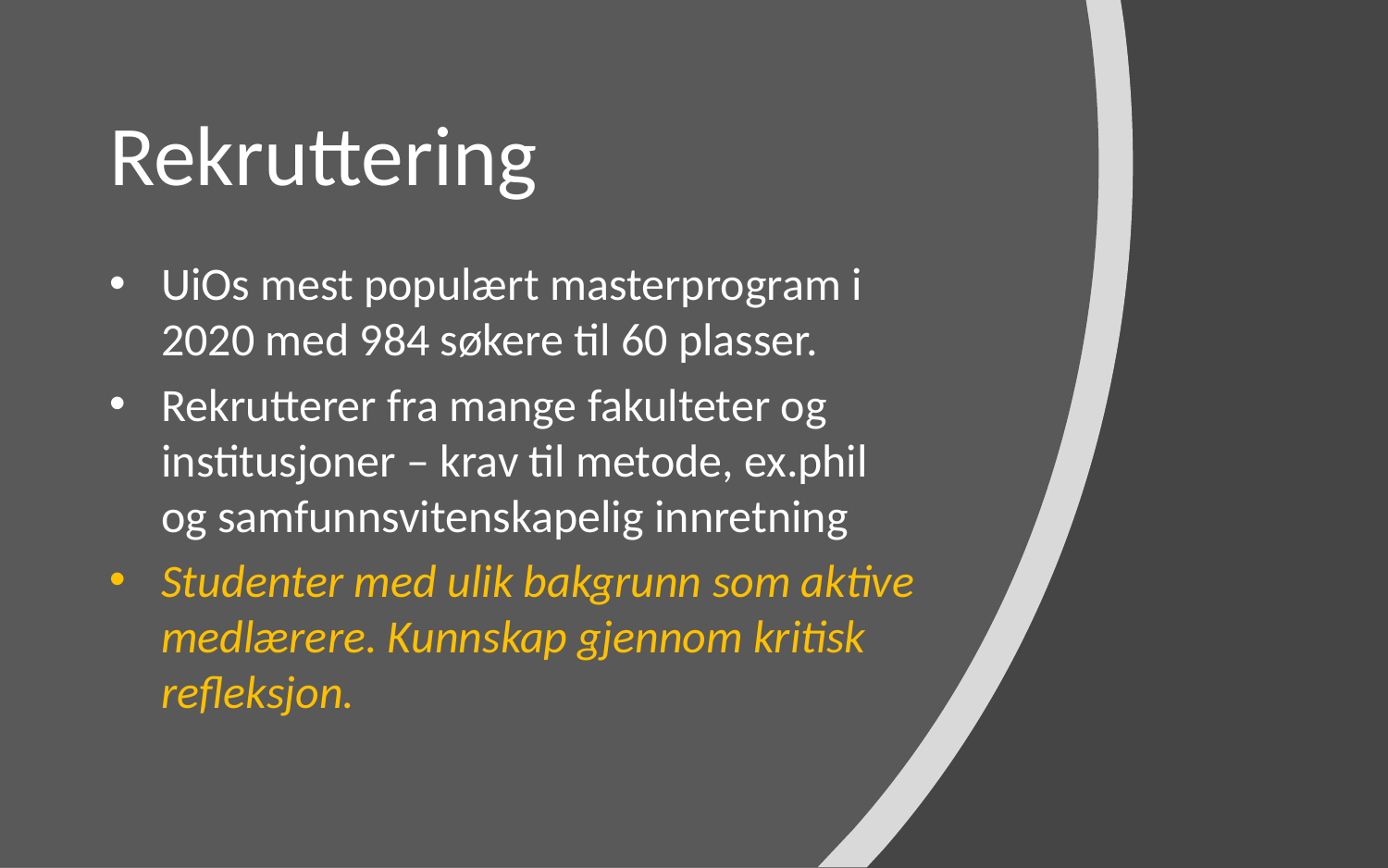

# Rekruttering
UiOs mest populært masterprogram i 2020 med 984 søkere til 60 plasser.
Rekrutterer fra mange fakulteter og institusjoner – krav til metode, ex.phil og samfunnsvitenskapelig innretning
Studenter med ulik bakgrunn som aktive medlærere. Kunnskap gjennom kritisk refleksjon.